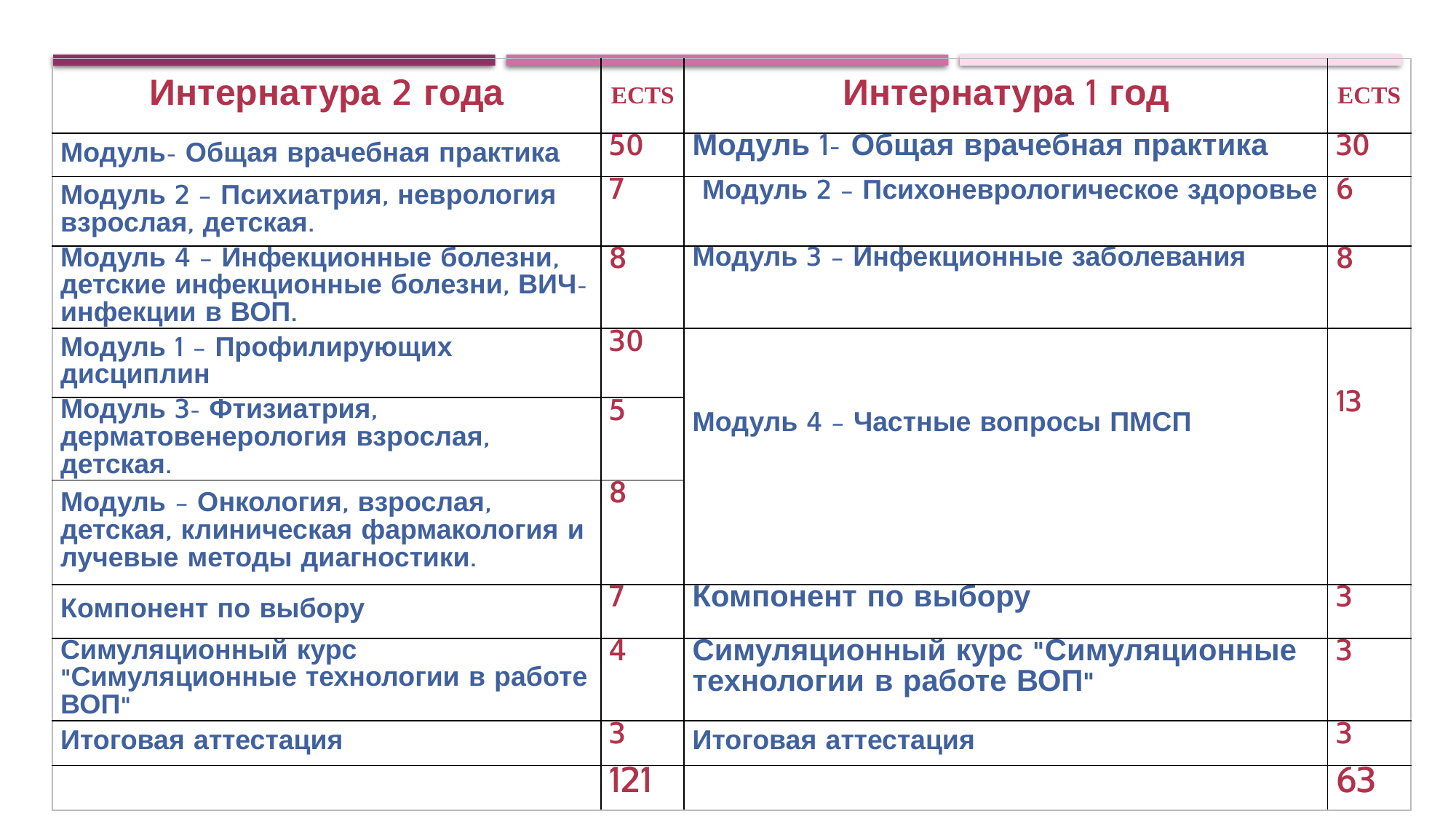

| Интернатура 2 года | ECTS | Интернатура 1 год | ECTS |
| --- | --- | --- | --- |
| Модуль- Общая врачебная практика | 50 | Модуль 1- Общая врачебная практика | 30 |
| Модуль 2 – Психиатрия, неврология взрослая, детская. | 7 | Модуль 2 – Психоневрологическое здоровье | 6 |
| Модуль 4 – Инфекционные болезни, детские инфекционные болезни, ВИЧ-инфекции в ВОП. | 8 | Модуль 3 – Инфекционные заболевания | 8 |
| Модуль 1 – Профилирующих дисциплин | 30 | Модуль 4 – Частные вопросы ПМСП | 13 |
| Модуль 3- Фтизиатрия, дерматовенерология взрослая, детская. | 5 |  |  |
| Модуль – Онкология, взрослая, детская, клиническая фармакология и лучевые методы диагностики. | 8 |  |  |
| Компонент по выбору | 7 | Компонент по выбору | 3 |
| Симуляционный курс "Симуляционные технологии в работе ВОП" | 4 | Симуляционный курс "Симуляционные технологии в работе ВОП" | 3 |
| Итоговая аттестация | 3 | Итоговая аттестация | 3 |
|  | 121 |  | 63 |